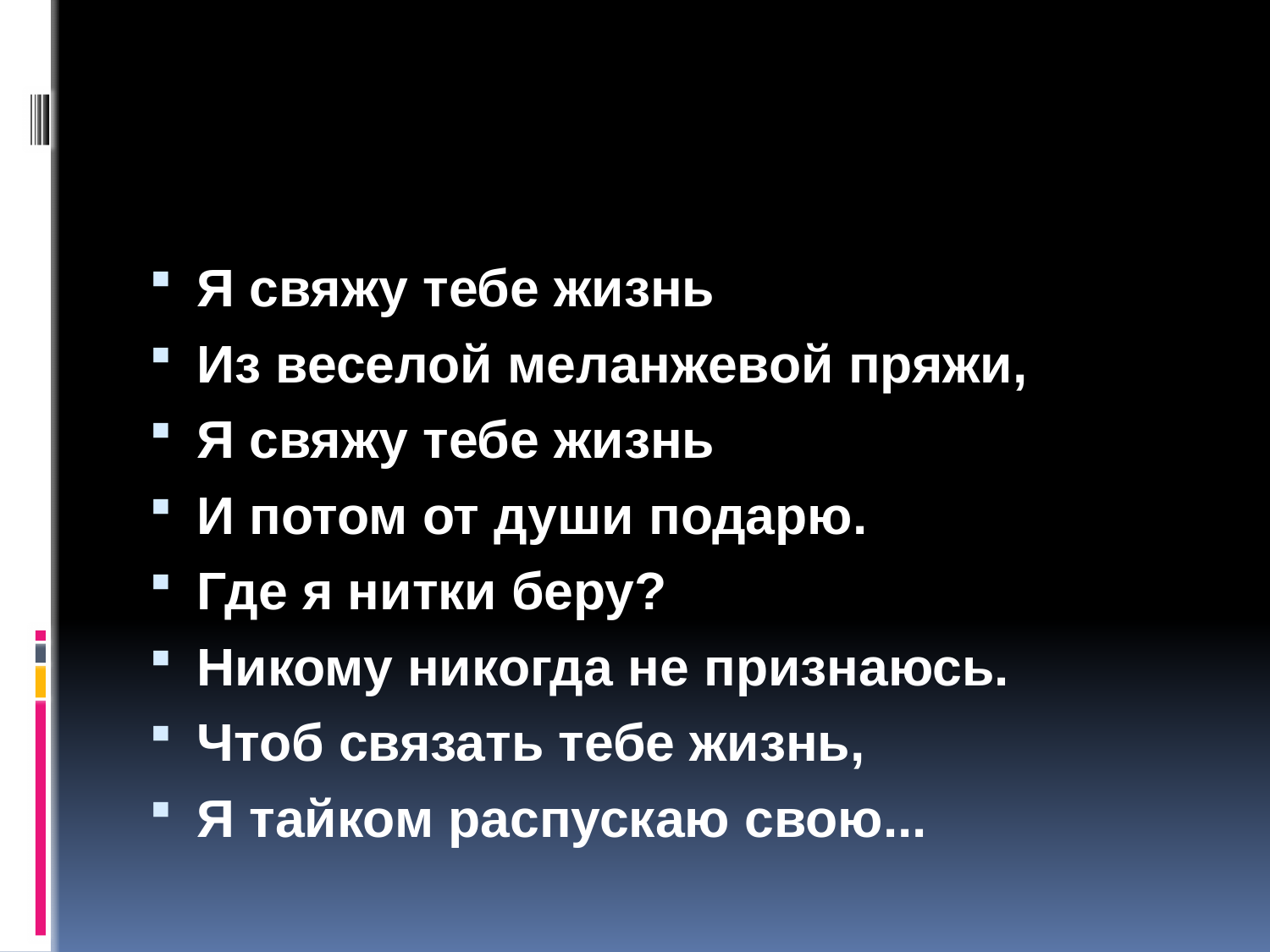

#
Я свяжу тебе жизнь
Из веселой меланжевой пряжи,
Я свяжу тебе жизнь
И потом от души подарю.
Где я нитки беру?
Никому никогда не признаюсь.
Чтоб связать тебе жизнь,
Я тайком распускаю свою...